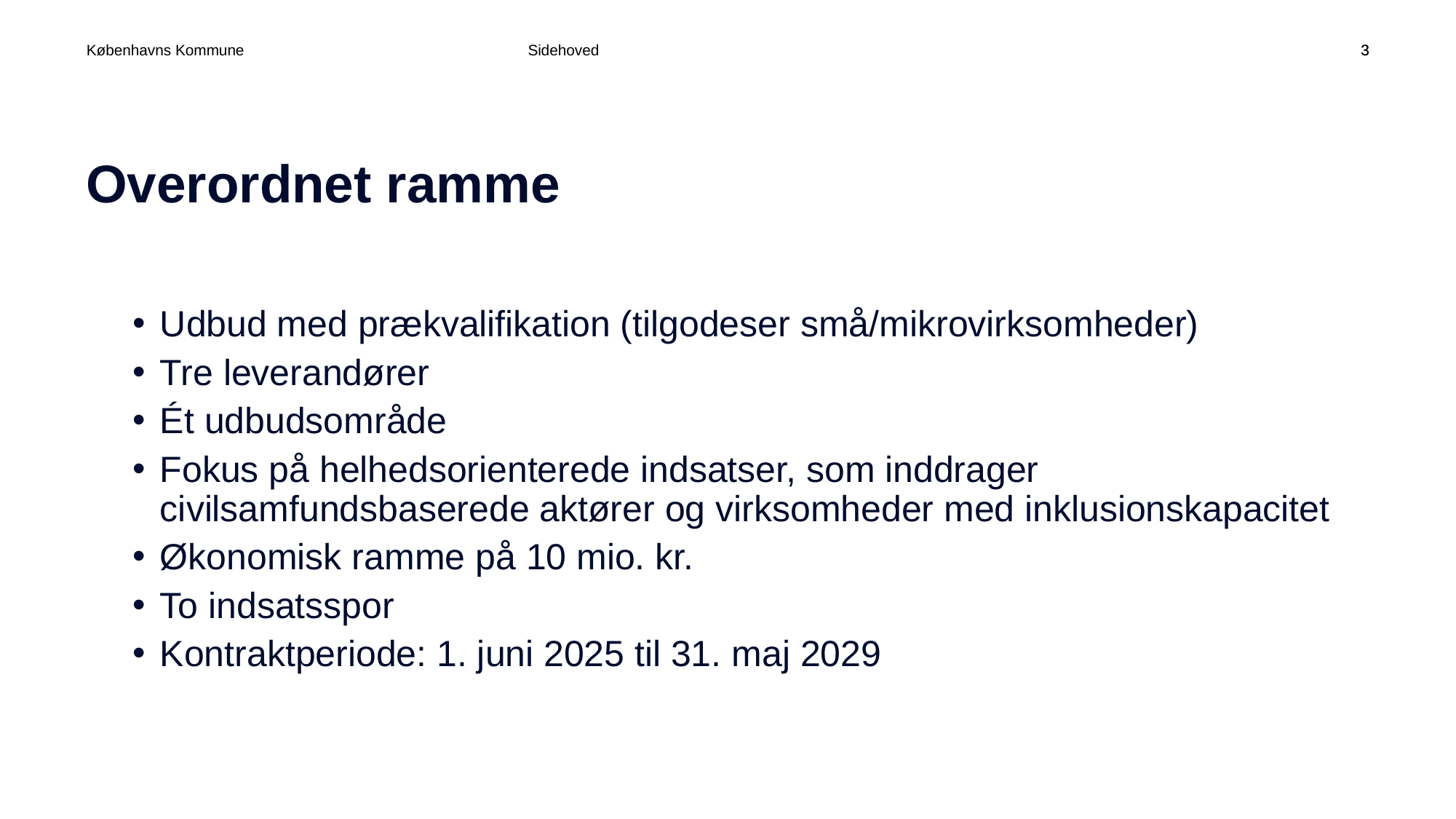

Sidehoved
3
3
# Overordnet ramme

Udbud med prækvalifikation (tilgodeser små/mikrovirksomheder)
Tre leverandører
Ét udbudsområde
Fokus på helhedsorienterede indsatser, som inddrager civilsamfundsbaserede aktører og virksomheder med inklusionskapacitet
Økonomisk ramme på 10 mio. kr.
To indsatsspor
Kontraktperiode: 1. juni 2025 til 31. maj 2029